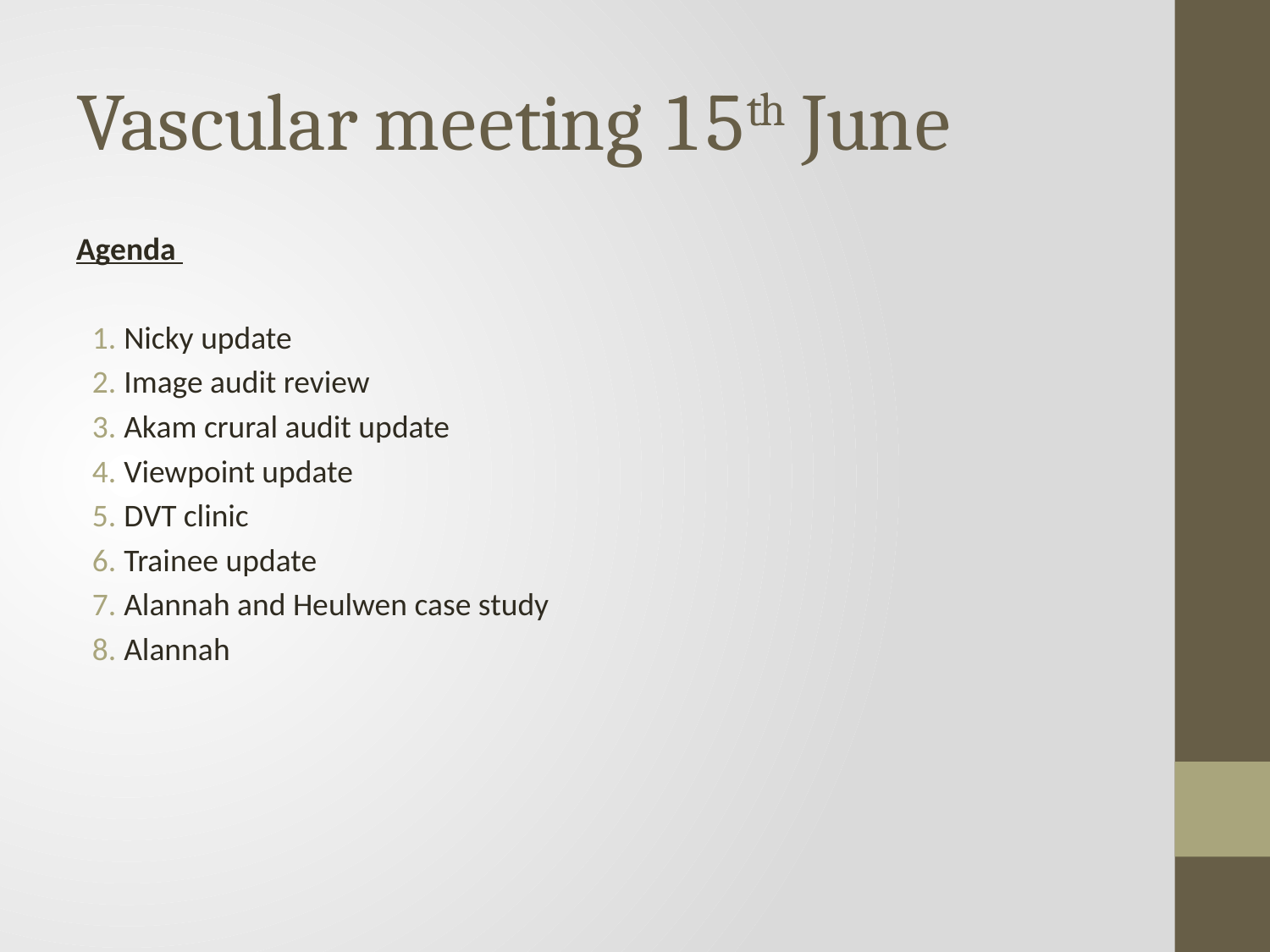

# Vascular meeting 15th June
Agenda

Nicky update
Image audit review
Akam crural audit update
Viewpoint update
DVT clinic
Trainee update
Alannah and Heulwen case study
Alannah